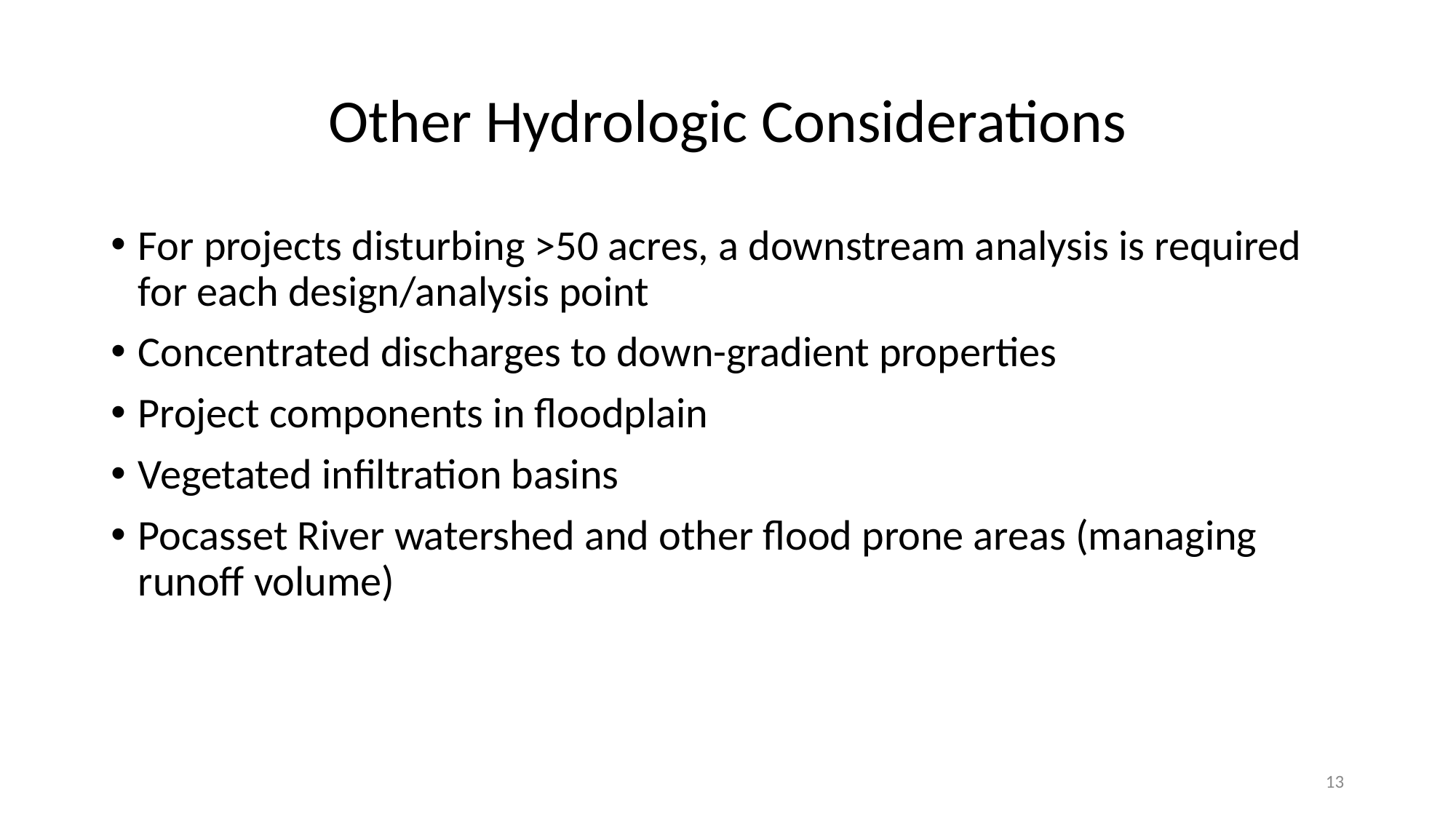

# Other Hydrologic Considerations
For projects disturbing >50 acres, a downstream analysis is required for each design/analysis point
Concentrated discharges to down-gradient properties
Project components in floodplain
Vegetated infiltration basins
Pocasset River watershed and other flood prone areas (managing runoff volume)

13